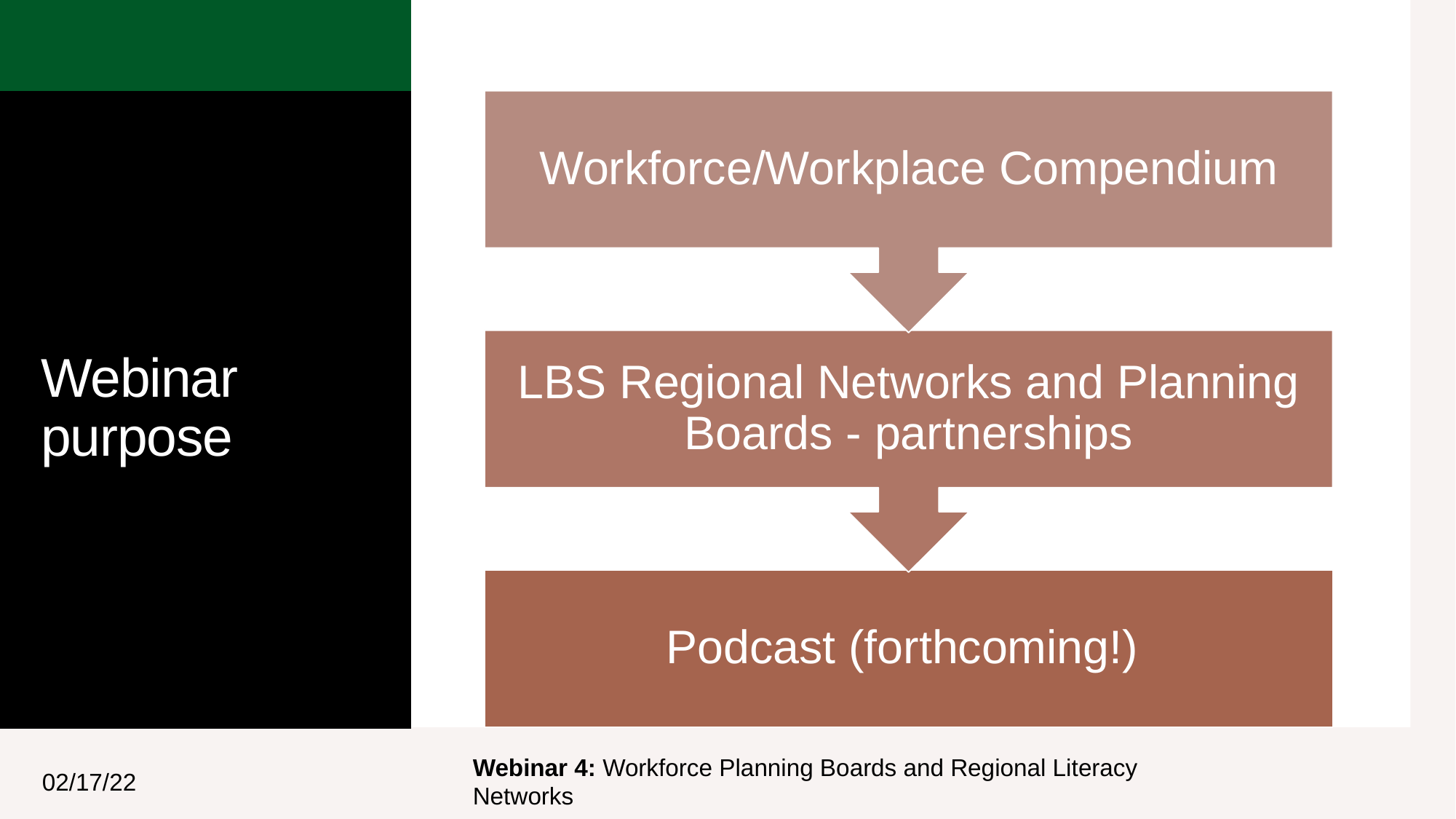

Podcast (forthcoming!)
LBS Regional Networks and Planning Boards - partnerships
Workforce/Workplace Compendium

# Webinar purpose